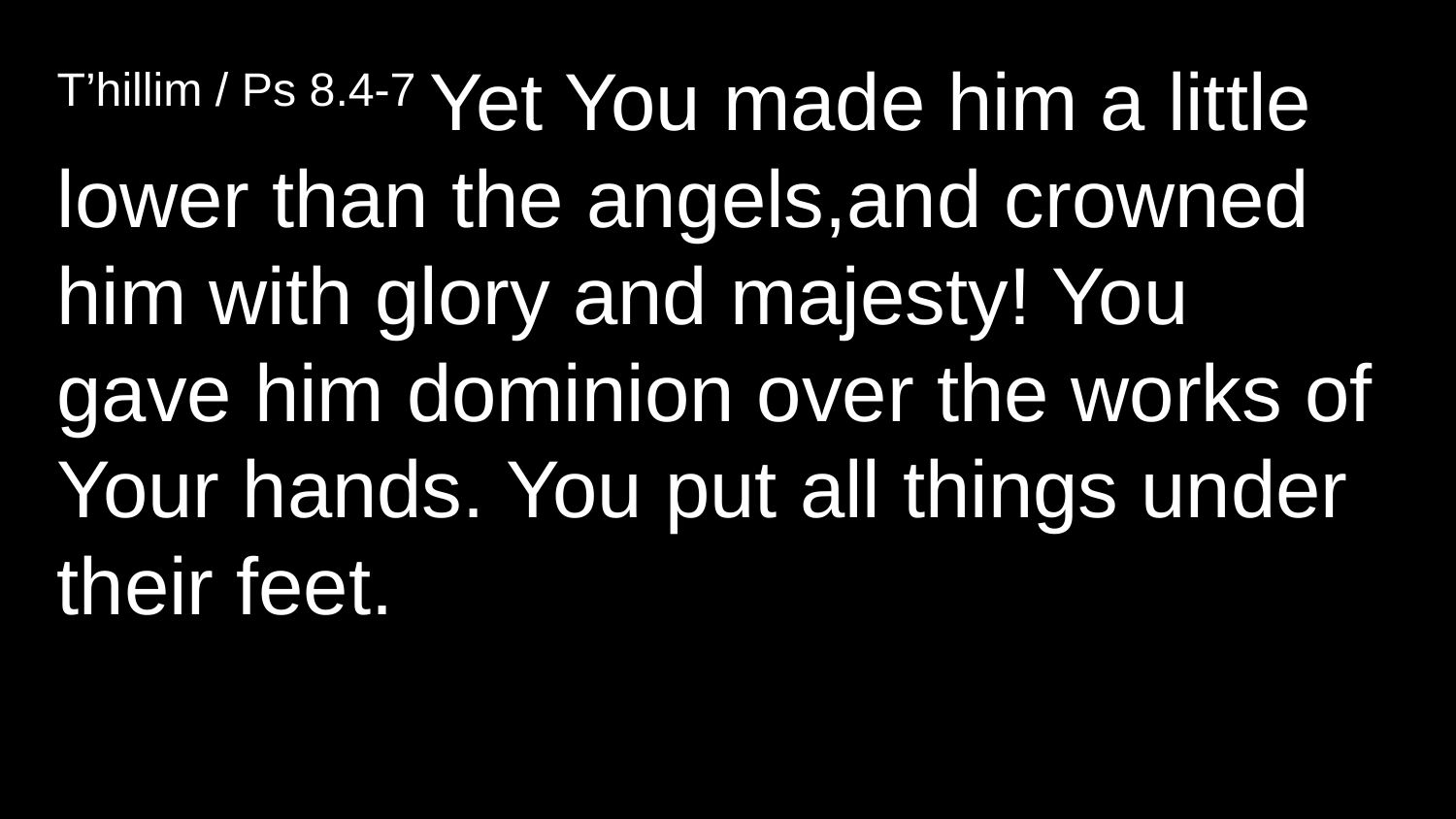

T’hillim / Ps 8.4-7 Yet You made him a little lower than the angels,and crowned him with glory and majesty! You gave him dominion over the works of Your hands. You put all things under their feet.